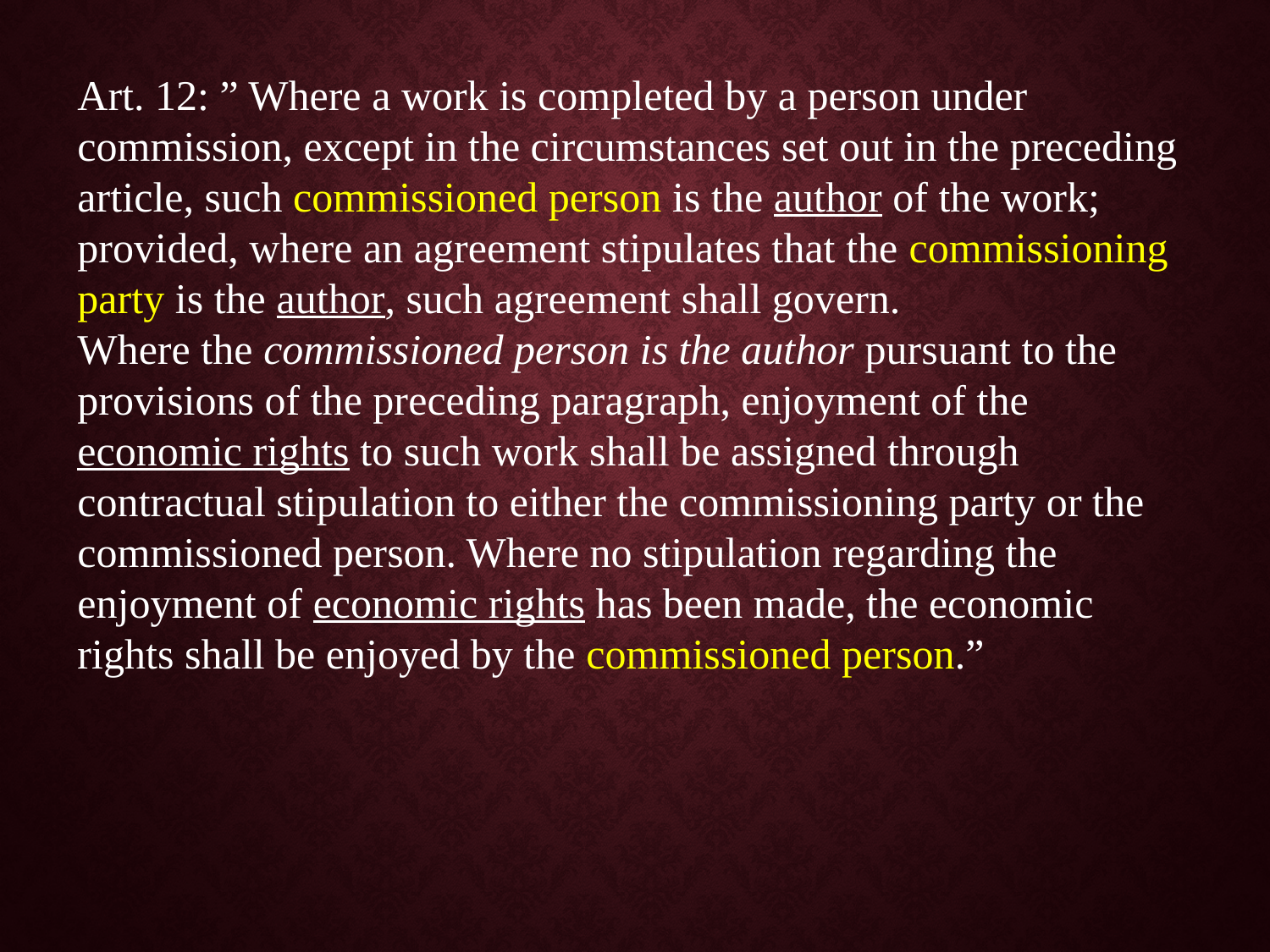

Art. 12: ” Where a work is completed by a person under commission, except in the circumstances set out in the preceding article, such commissioned person is the author of the work; provided, where an agreement stipulates that the commissioning party is the author, such agreement shall govern.
Where the commissioned person is the author pursuant to the provisions of the preceding paragraph, enjoyment of the economic rights to such work shall be assigned through contractual stipulation to either the commissioning party or the commissioned person. Where no stipulation regarding the enjoyment of economic rights has been made, the economic rights shall be enjoyed by the commissioned person.”